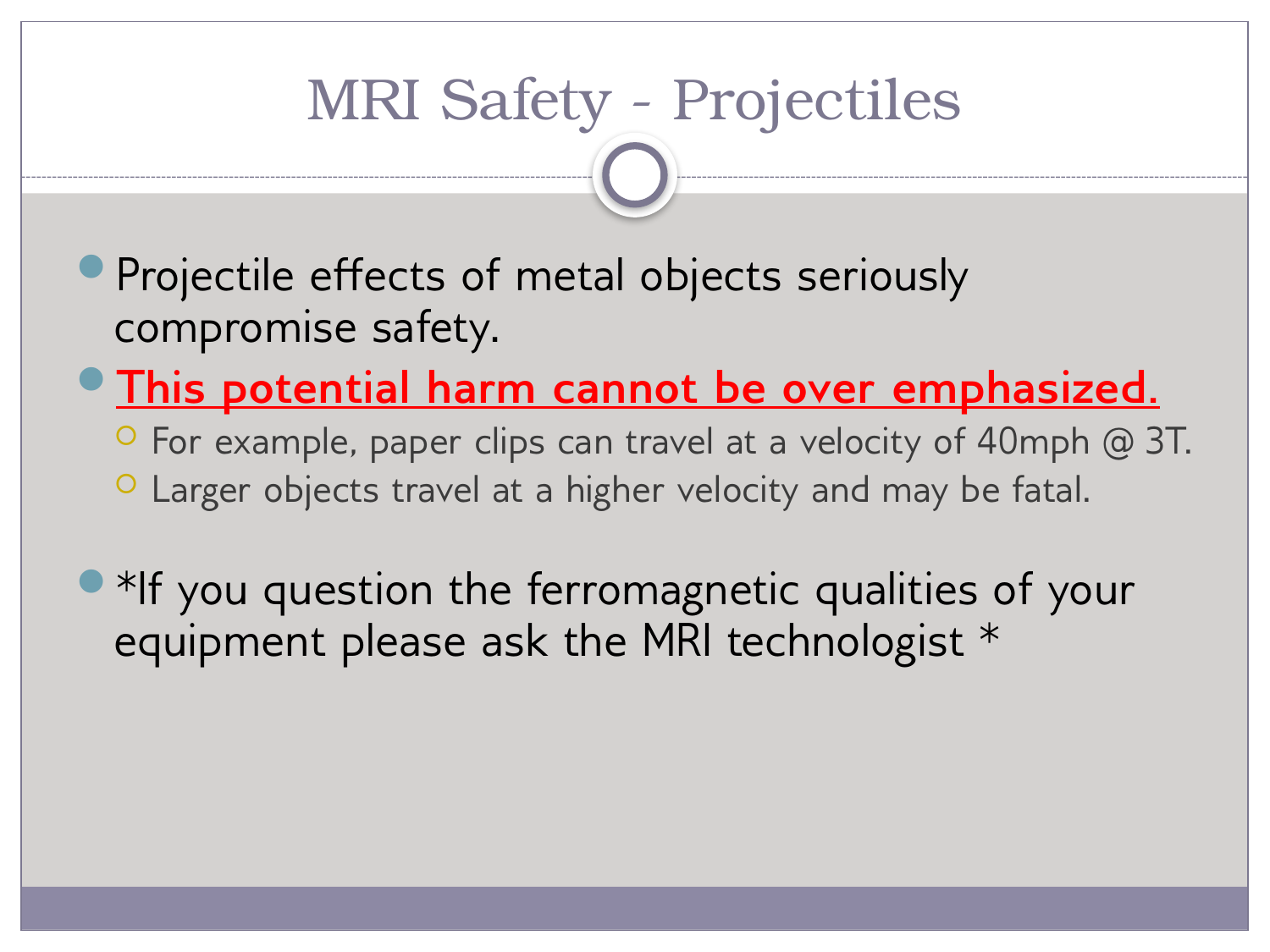

# MRI Safety - Projectiles
Projectile effects of metal objects seriously compromise safety.
This potential harm cannot be over emphasized.
For example, paper clips can travel at a velocity of 40mph @ 3T.
Larger objects travel at a higher velocity and may be fatal.

*If you question the ferromagnetic qualities of your equipment please ask the MRI technologist *